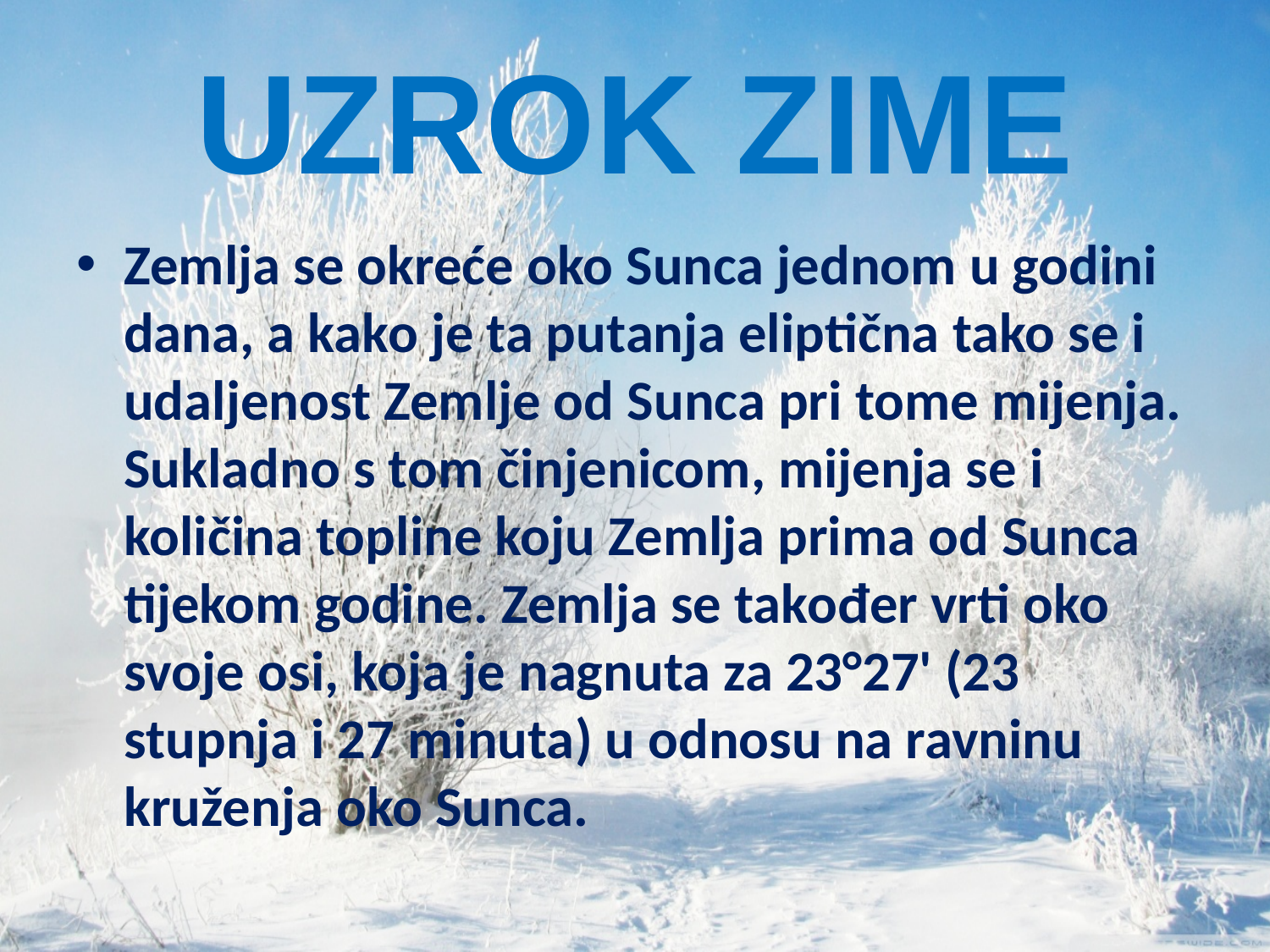

# UZROK ZIME
Zemlja se okreće oko Sunca jednom u godini dana, a kako je ta putanja eliptična tako se i udaljenost Zemlje od Sunca pri tome mijenja. Sukladno s tom činjenicom, mijenja se i količina topline koju Zemlja prima od Sunca tijekom godine. Zemlja se također vrti oko svoje osi, koja je nagnuta za 23°27' (23 stupnja i 27 minuta) u odnosu na ravninu kruženja oko Sunca.